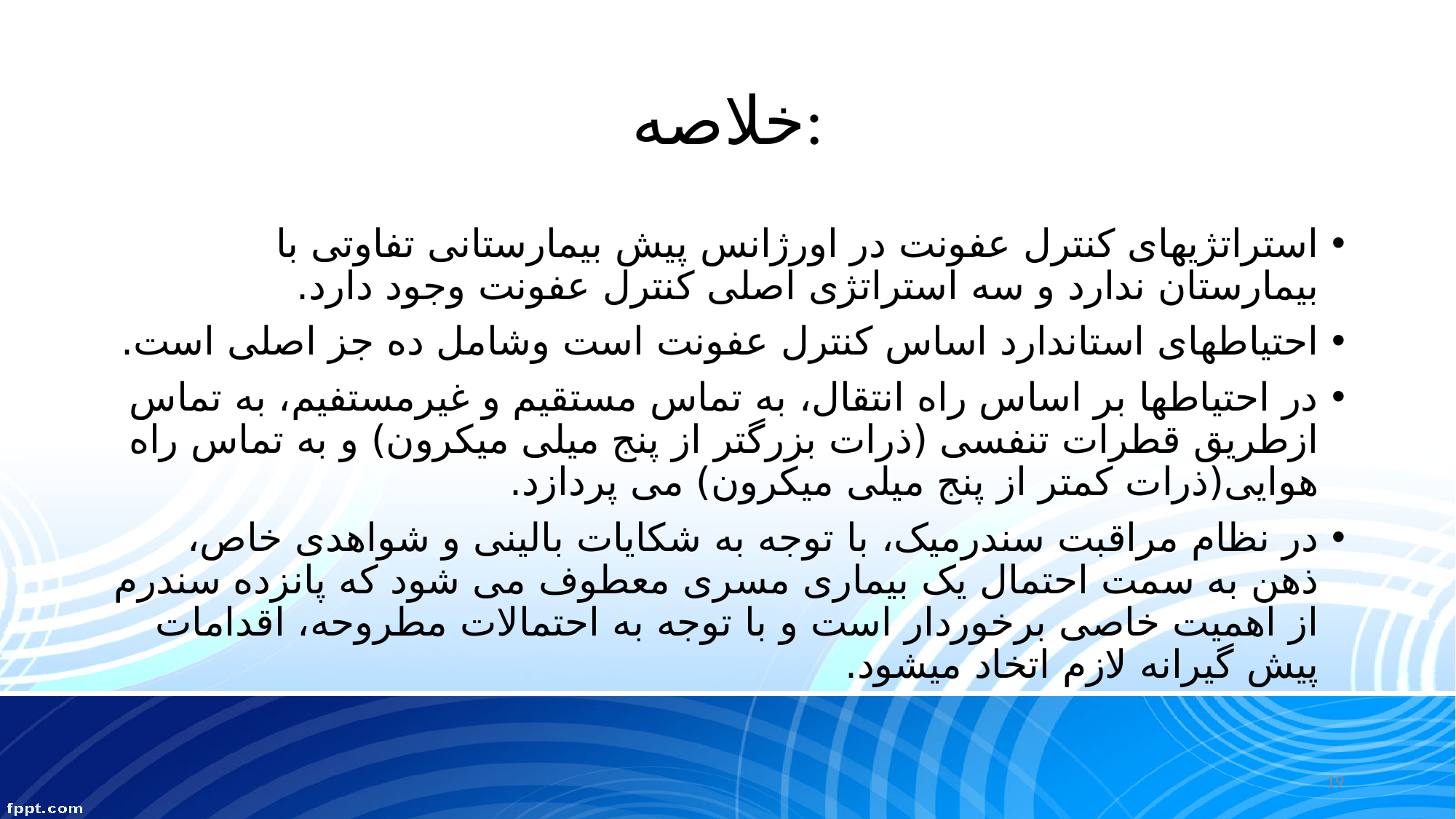

# خلاصه:
استراتژیهای کنترل عفونت در اورژانس پیش بیمارستانی تفاوتی با بیمارستان ندارد و سه استراتژی اصلی کنترل عفونت وجود دارد.
احتیاطهای استاندارد اساس کنترل عفونت است وشامل ده جز اصلی است.
در احتیاطها بر اساس راه انتقال، به تماس مستقیم و غیرمستفیم، به تماس ازطریق قطرات تنفسی (ذرات بزرگتر از پنج میلی میکرون) و به تماس راه هوایی(ذرات کمتر از پنج میلی میکرون) می پردازد.
در نظام مراقبت سندرمیک، با توجه به شکایات بالینی و شواهدی خاص، ذهن به سمت احتمال یک بیماری مسری معطوف می شود که پانزده سندرم از اهمیت خاصی برخوردار است و با توجه به احتمالات مطروحه، اقدامات پیش گیرانه لازم اتخاد میشود.
19